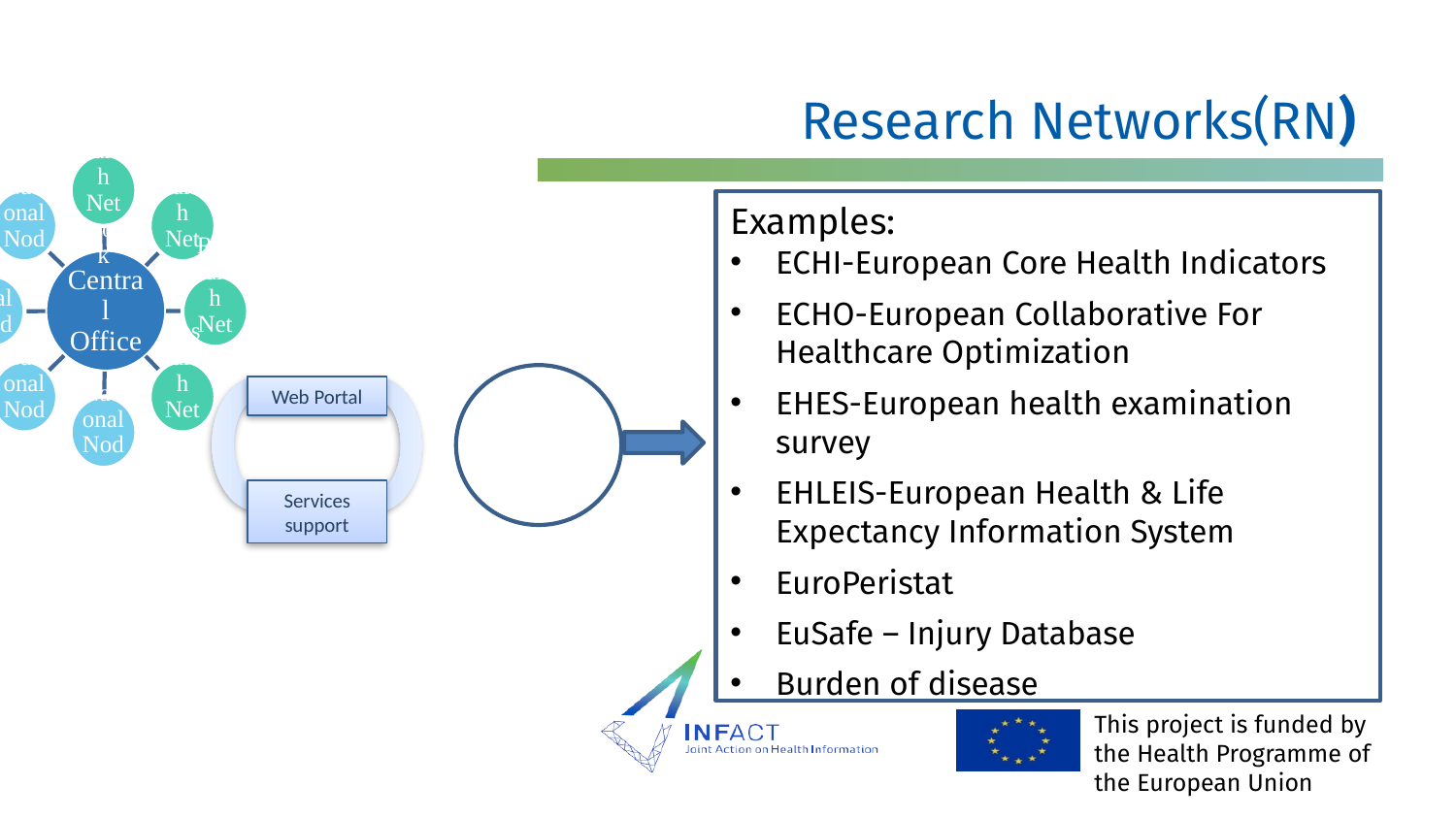

# Research Networks(RN)
Central Office

Research Network

Research Network

Research Network

Research Network

National Node

National Node

National Node

National Node
Web Portal

Services support

Examples:
ECHI-European Core Health Indicators
ECHO-European Collaborative For Healthcare Optimization
EHES-European health examination survey
EHLEIS-European Health & Life Expectancy Information System
EuroPeristat
EuSafe – Injury Database
Burden of disease